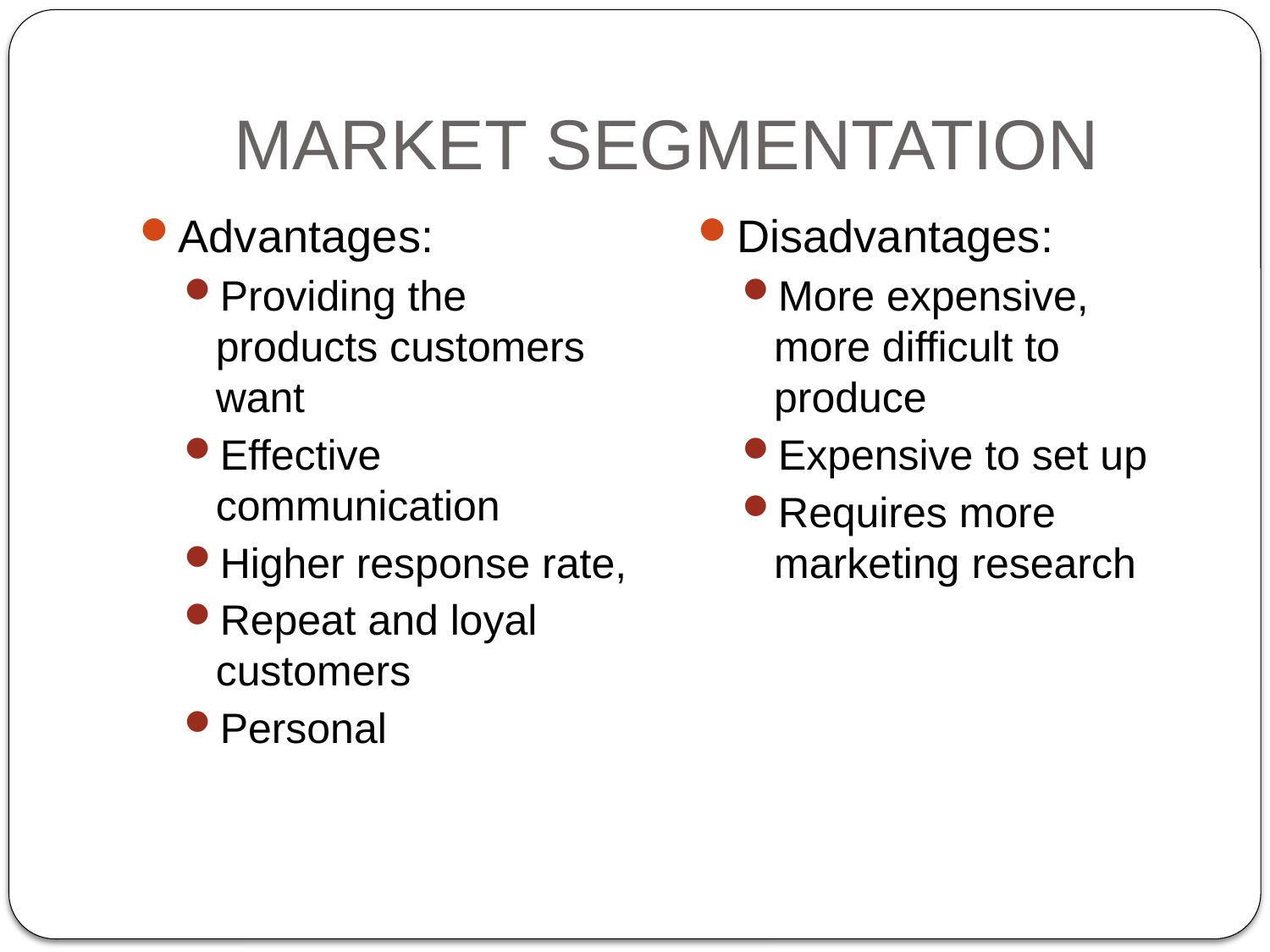

# MARKET SEGMENTATION
Advantages:
Providing the products customers want
Effective communication
Higher response rate,
Repeat and loyal customers
Personal

Disadvantages:
More expensive, more difficult to produce
Expensive to set up
Requires more marketing research